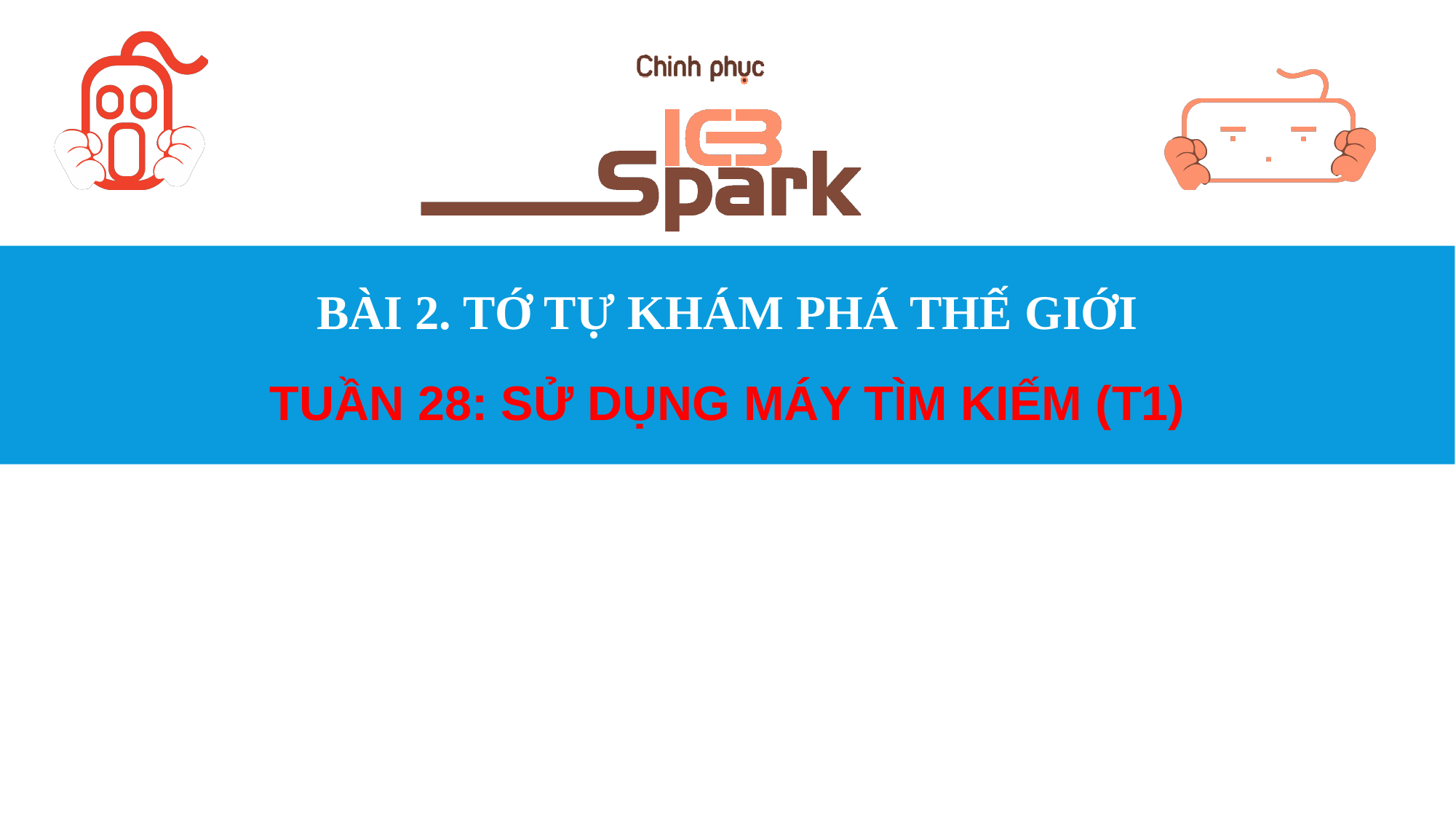

# BÀI 2. TỚ TỰ KHÁM PHÁ THẾ GIỚI TUẦN 28: SỬ DỤNG MÁY TÌM KIẾM (T1)